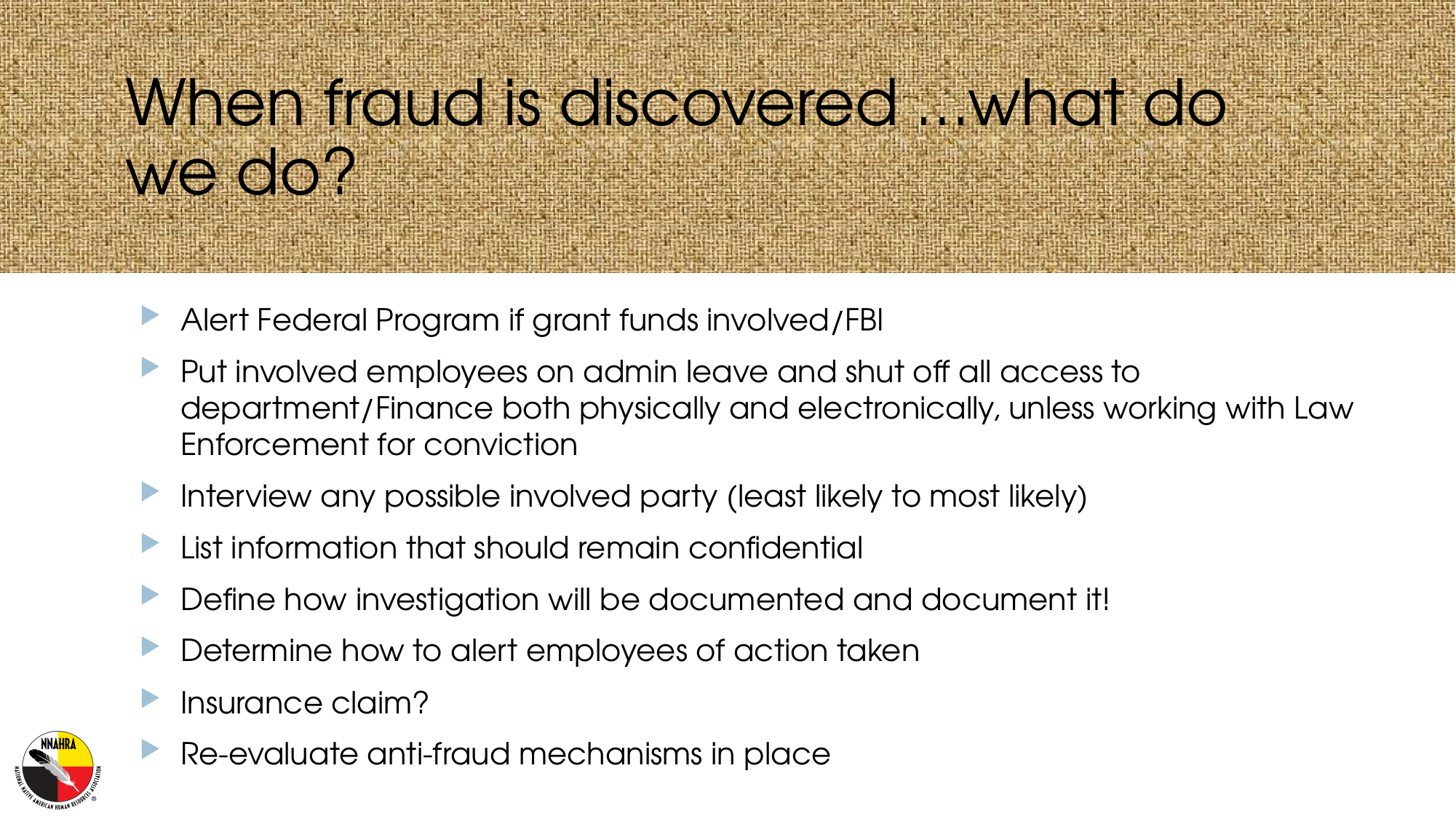

# When fraud is discovered …what do we do?
Alert Federal Program if grant funds involved/FBI
Put involved employees on admin leave and shut off all access to department/Finance both physically and electronically, unless working with Law Enforcement for conviction
Interview any possible involved party (least likely to most likely)
List information that should remain confidential
Define how investigation will be documented and document it!
Determine how to alert employees of action taken
Insurance claim?
Re-evaluate anti-fraud mechanisms in place